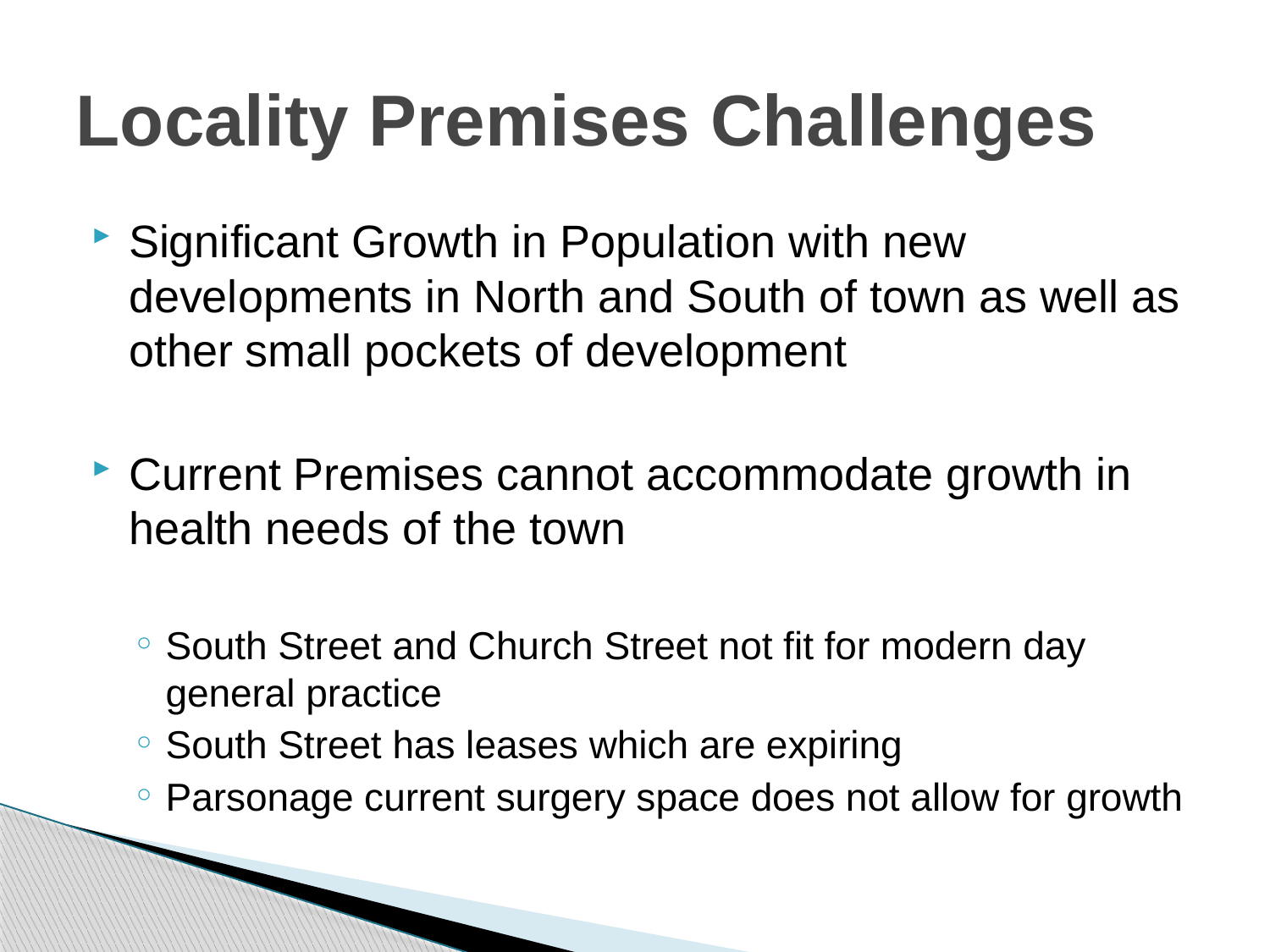

# Locality Premises Challenges
Significant Growth in Population with new developments in North and South of town as well as other small pockets of development

Current Premises cannot accommodate growth in health needs of the town

South Street and Church Street not fit for modern day general practice
South Street has leases which are expiring
Parsonage current surgery space does not allow for growth